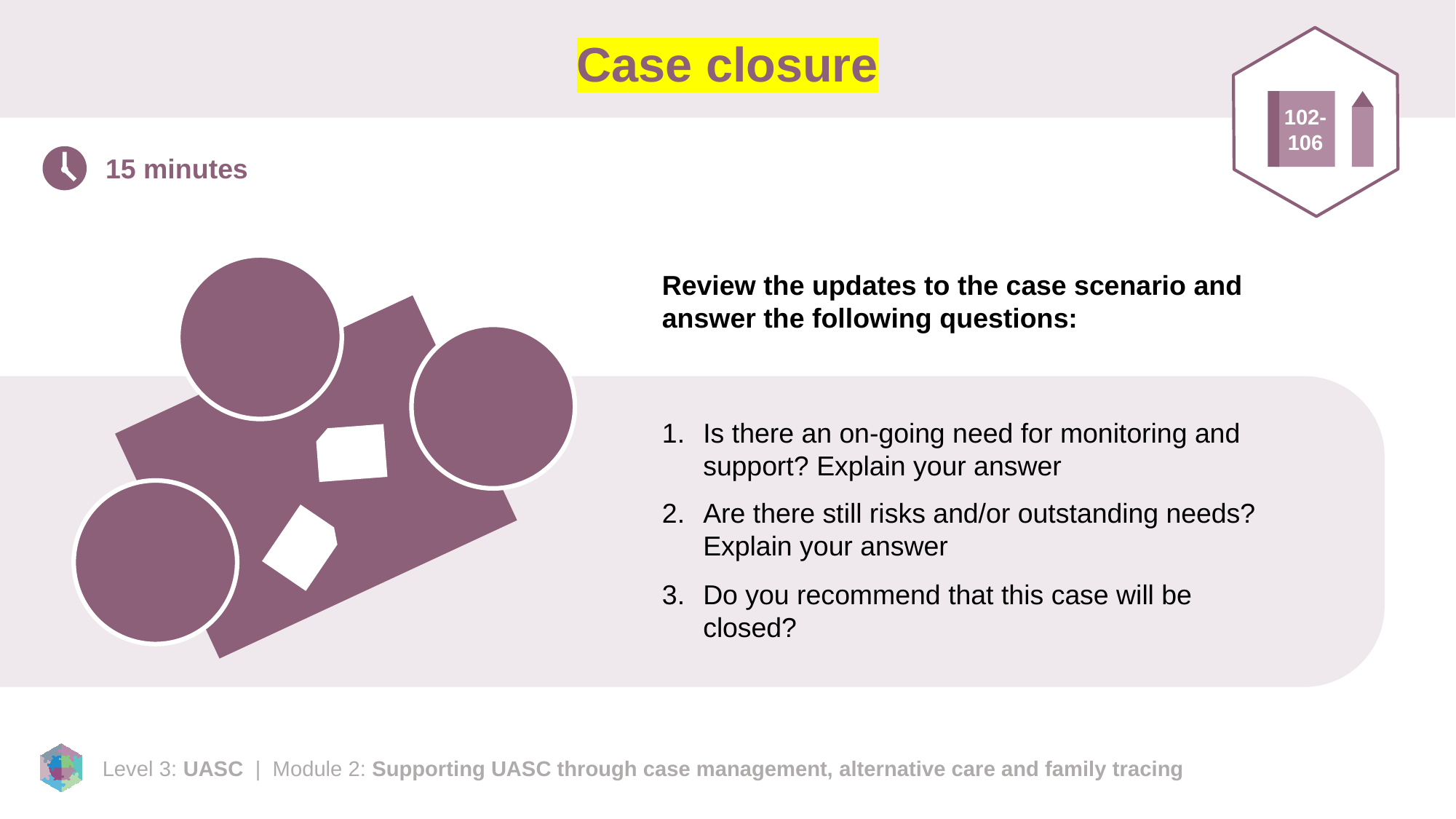

# Case closure

102-106

15 minutes

Review the updates to the case scenario and answer the following questions:
Is there an on-going need for monitoring and support? Explain your answer
Are there still risks and/or outstanding needs? Explain your answer
Do you recommend that this case will be closed?